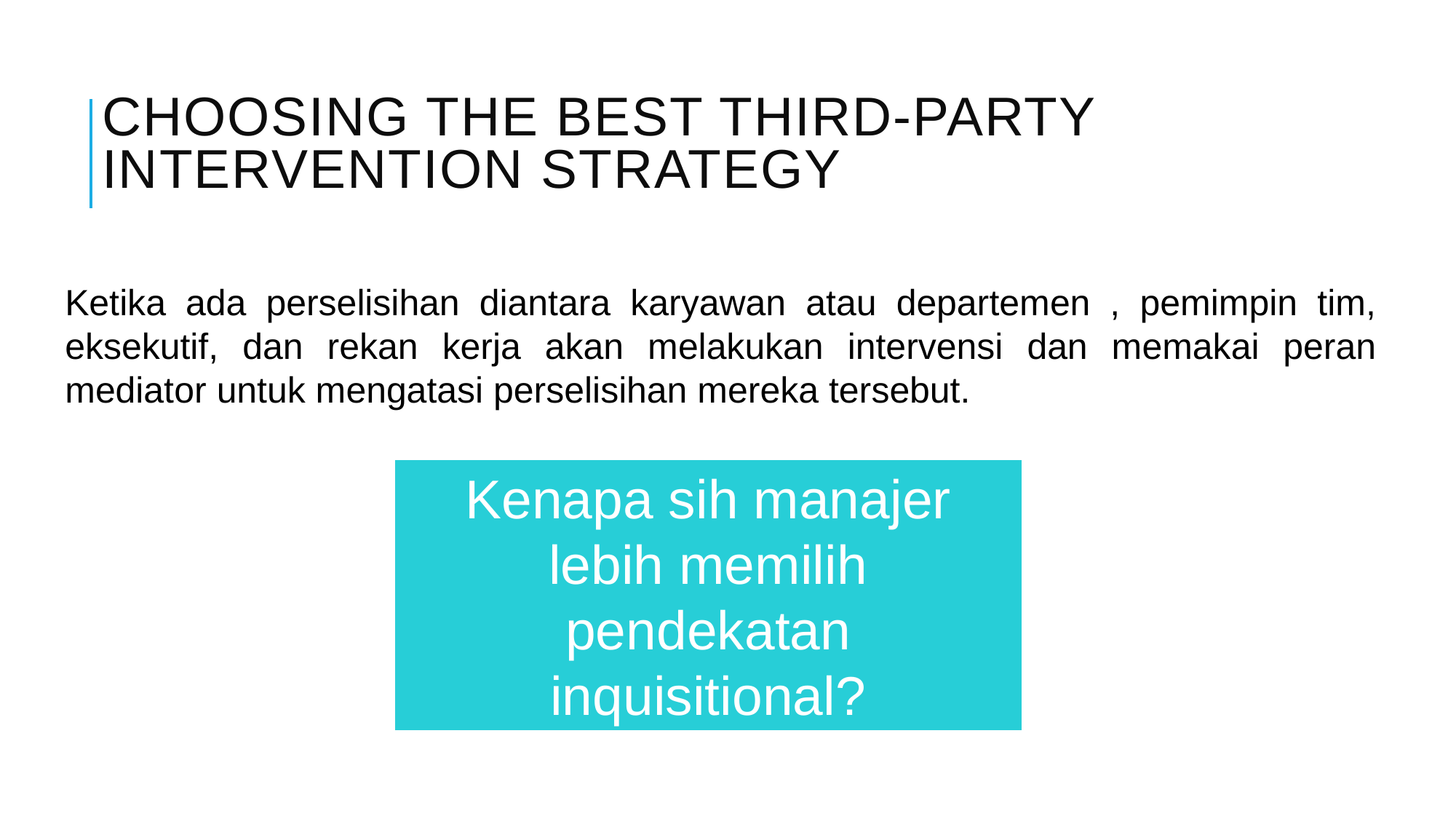

# Choosing the Best Third-Party Intervention Strategy
Ketika ada perselisihan diantara karyawan atau departemen , pemimpin tim, eksekutif, dan rekan kerja akan melakukan intervensi dan memakai peran mediator untuk mengatasi perselisihan mereka tersebut.
Kenapa sih manajer lebih memilih pendekatan inquisitional?